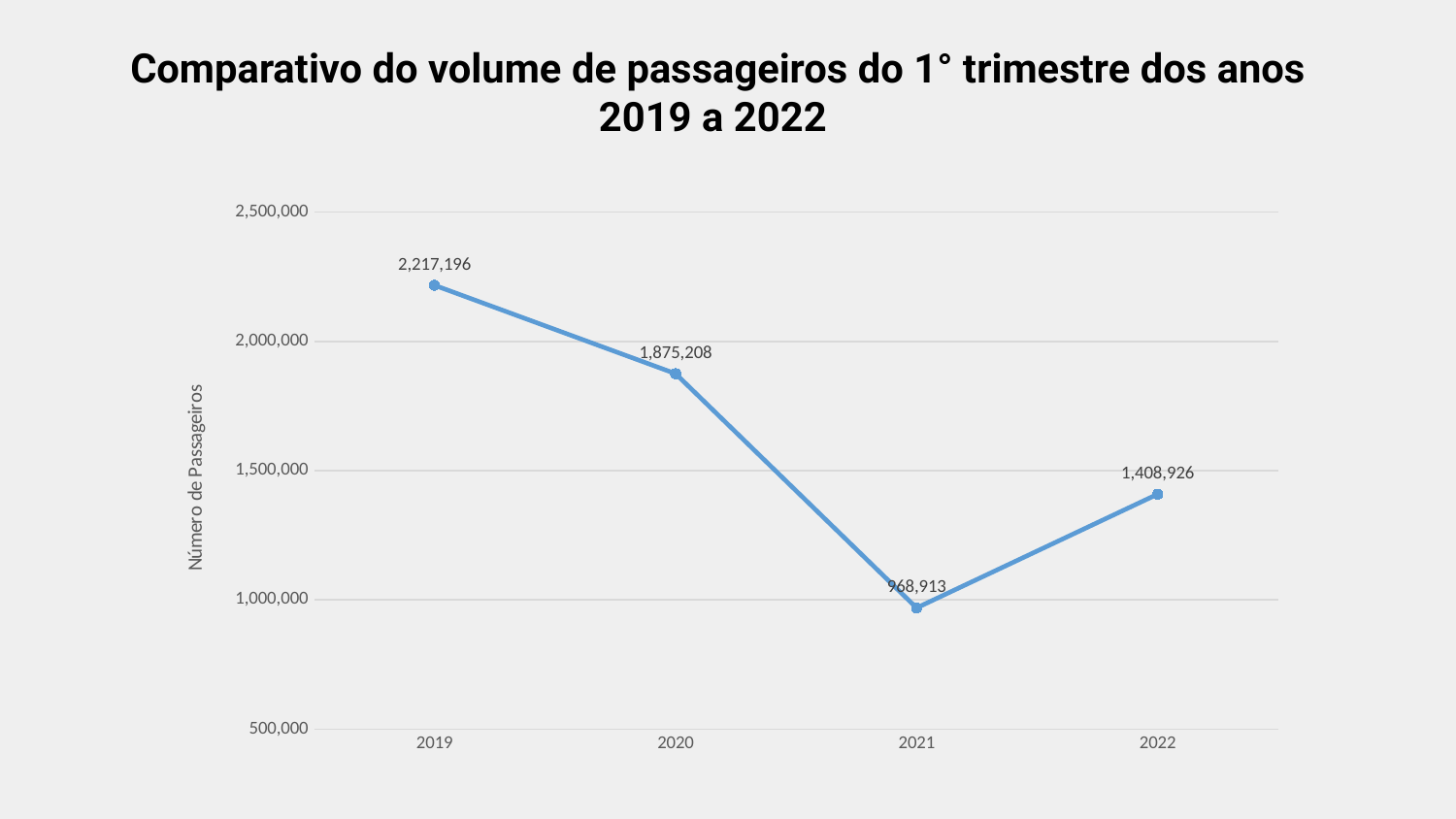

# Comparativo do volume de passageiros do 1° trimestre dos anos 2019 a 2022

### Chart

| Category | Número de Passageiros |
|---|---|
| 2019 | 2217196.0 |
| 2020 | 1875208.0 |
| 2021 | 968913.0 |
| 2022 | 1408926.0 |